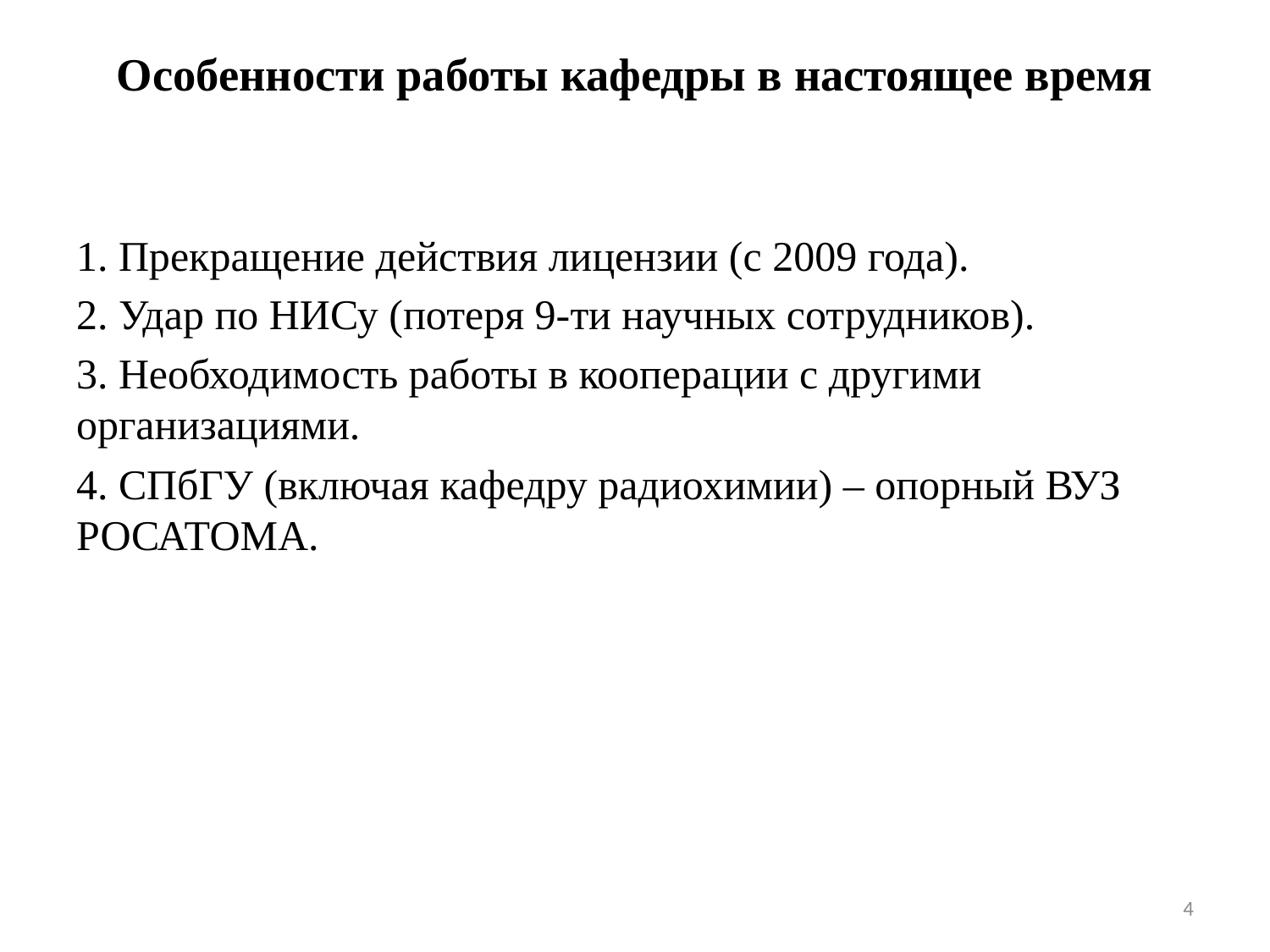

# Особенности работы кафедры в настоящее время
1. Прекращение действия лицензии (с 2009 года).
2. Удар по НИСу (потеря 9-ти научных сотрудников).
3. Необходимость работы в кооперации с другими организациями.
4. СПбГУ (включая кафедру радиохимии) – опорный ВУЗ РОСАТОМА.

4